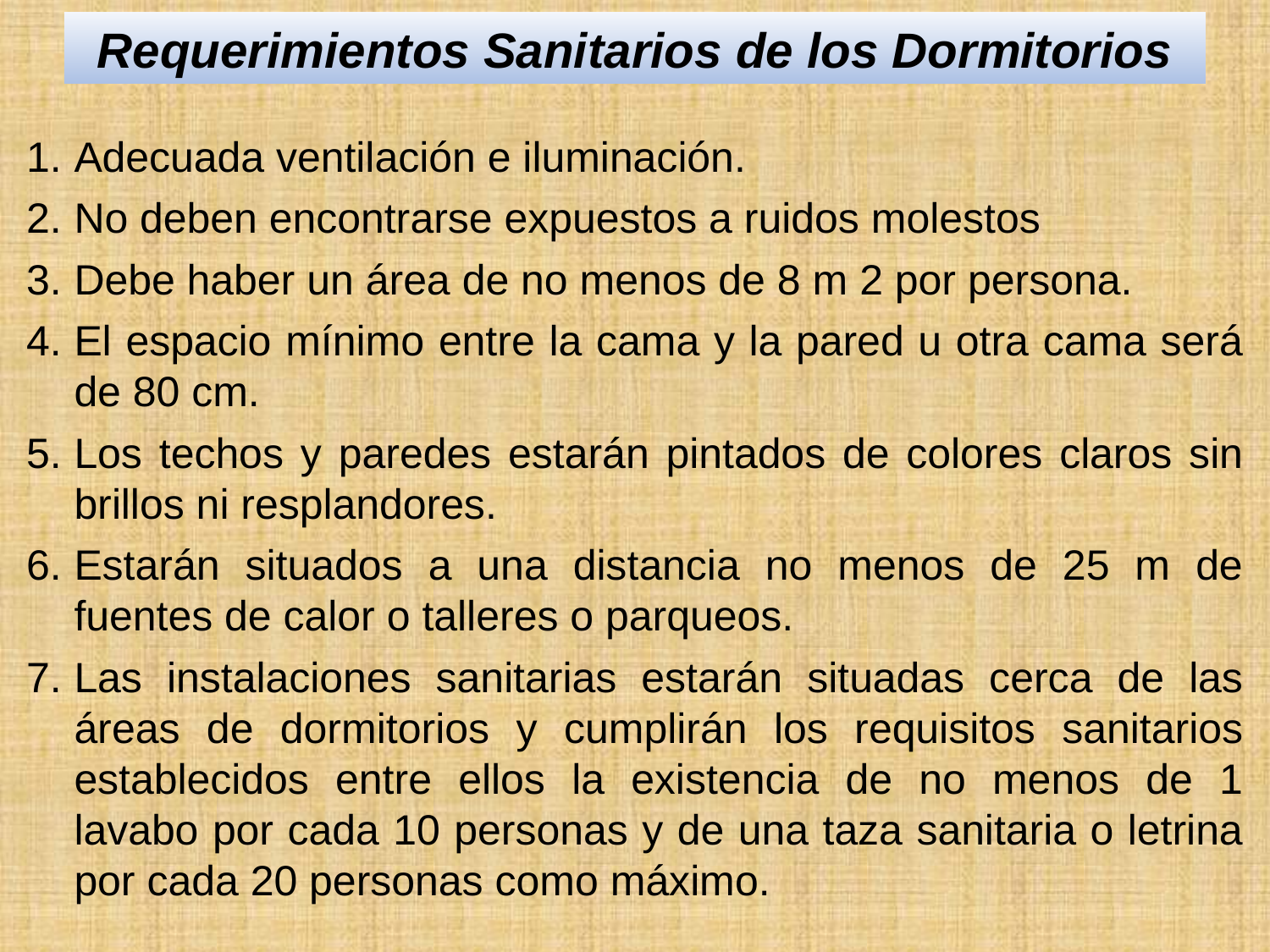

Requerimientos Sanitarios de los Dormitorios
Adecuada ventilación e iluminación.
No deben encontrarse expuestos a ruidos molestos
Debe haber un área de no menos de 8 m 2 por persona.
El espacio mínimo entre la cama y la pared u otra cama será de 80 cm.
Los techos y paredes estarán pintados de colores claros sin brillos ni resplandores.
Estarán situados a una distancia no menos de 25 m de fuentes de calor o talleres o parqueos.
Las instalaciones sanitarias estarán situadas cerca de las áreas de dormitorios y cumplirán los requisitos sanitarios establecidos entre ellos la existencia de no menos de 1 lavabo por cada 10 personas y de una taza sanitaria o letrina por cada 20 personas como máximo.